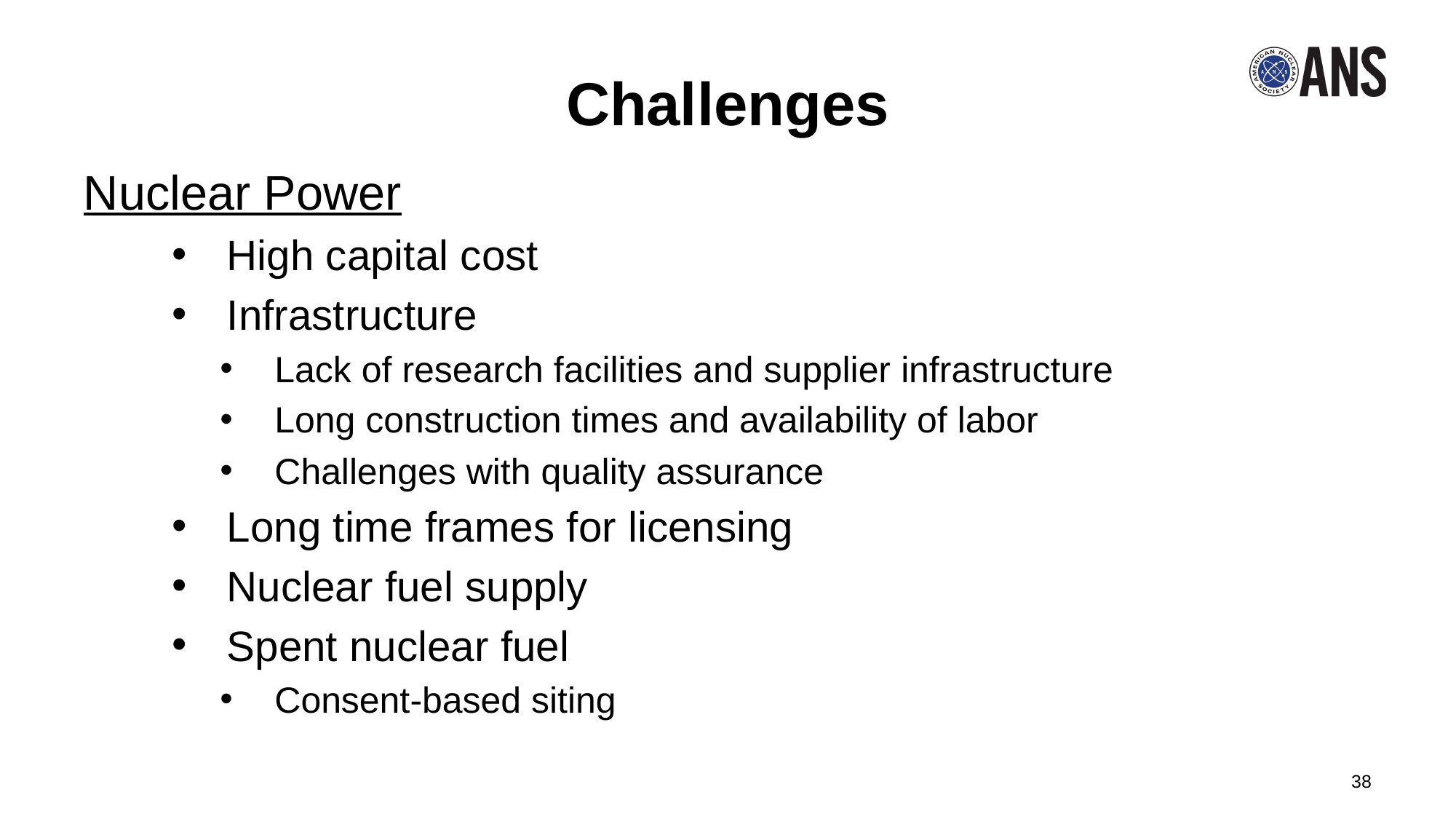

# Challenges
Nuclear Power
High capital cost
Infrastructure
Lack of research facilities and supplier infrastructure
Long construction times and availability of labor
Challenges with quality assurance
Long time frames for licensing
Nuclear fuel supply
Spent nuclear fuel
Consent-based siting

38